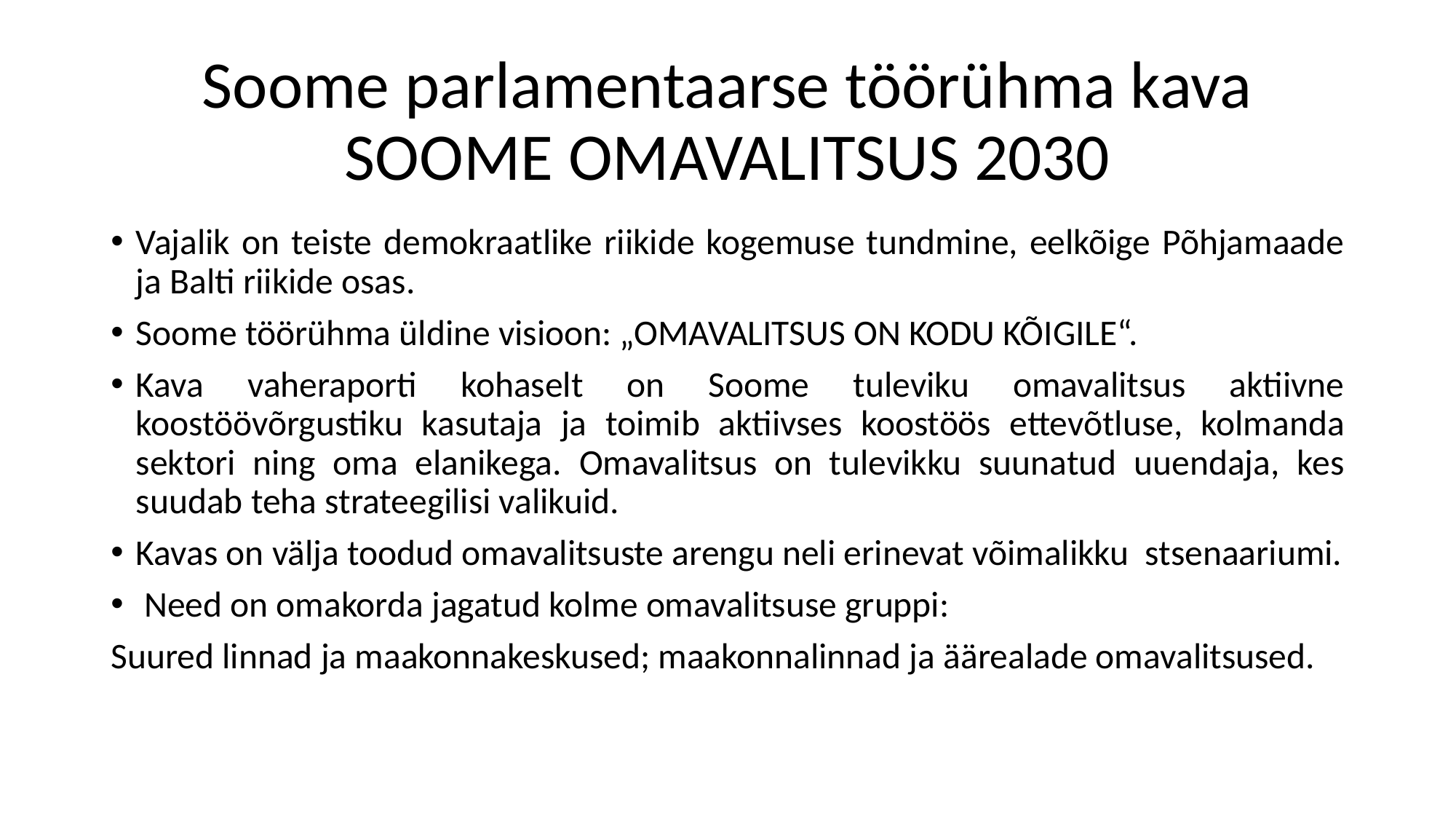

# Soome parlamentaarse töörühma kava SOOME OMAVALITSUS 2030
Vajalik on teiste demokraatlike riikide kogemuse tundmine, eelkõige Põhjamaade ja Balti riikide osas.
Soome töörühma üldine visioon: „OMAVALITSUS ON KODU KÕIGILE“.
Kava vaheraporti kohaselt on Soome tuleviku omavalitsus aktiivne koostöövõrgustiku kasutaja ja toimib aktiivses koostöös ettevõtluse, kolmanda sektori ning oma elanikega. Omavalitsus on tulevikku suunatud uuendaja, kes suudab teha strateegilisi valikuid.
Kavas on välja toodud omavalitsuste arengu neli erinevat võimalikku  stsenaariumi.
 Need on omakorda jagatud kolme omavalitsuse gruppi:
Suured linnad ja maakonnakeskused; maakonnalinnad ja äärealade omavalitsused.